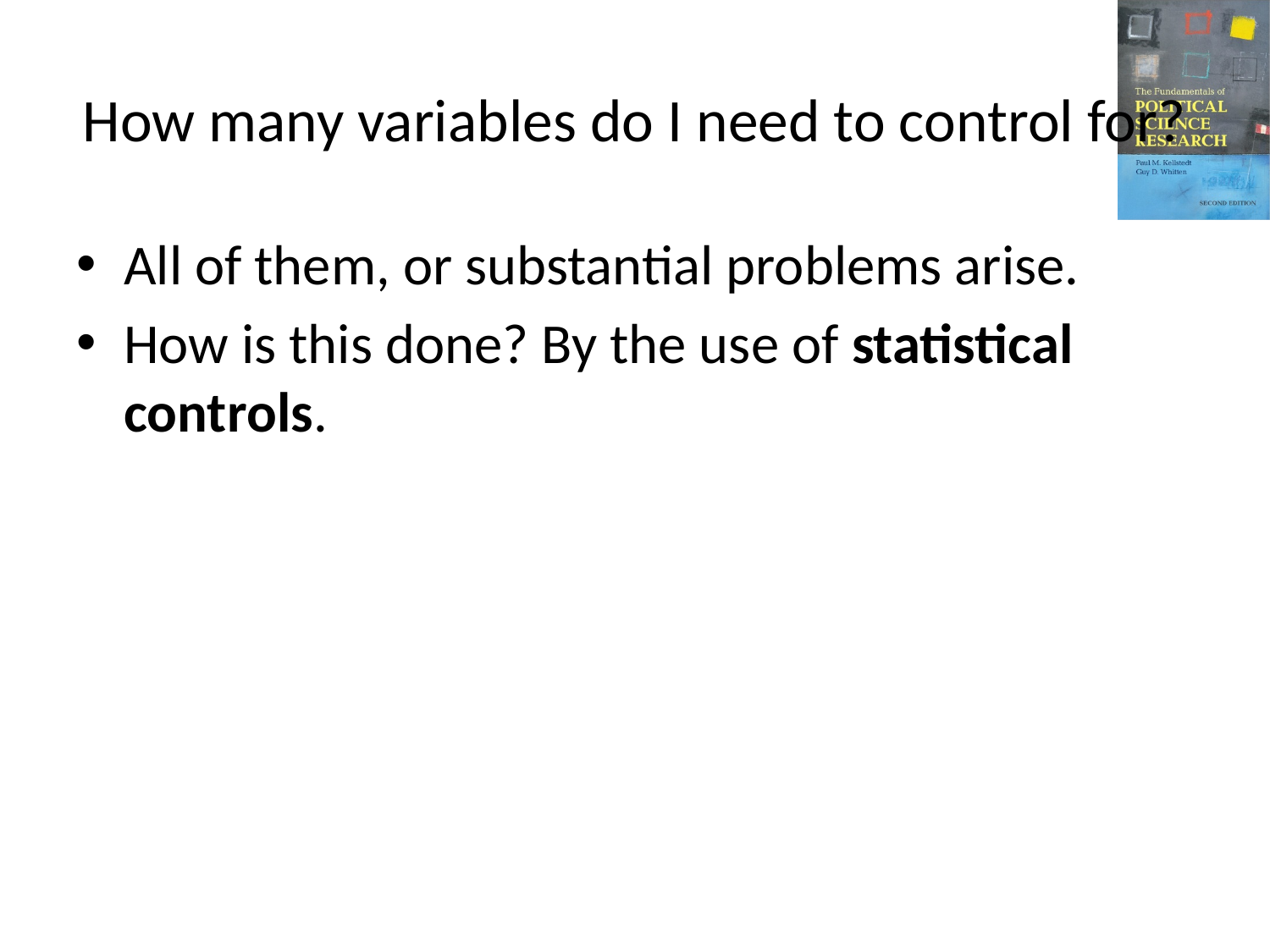

# How many variables do I need to control for?
All of them, or substantial problems arise.
How is this done? By the use of statistical controls.